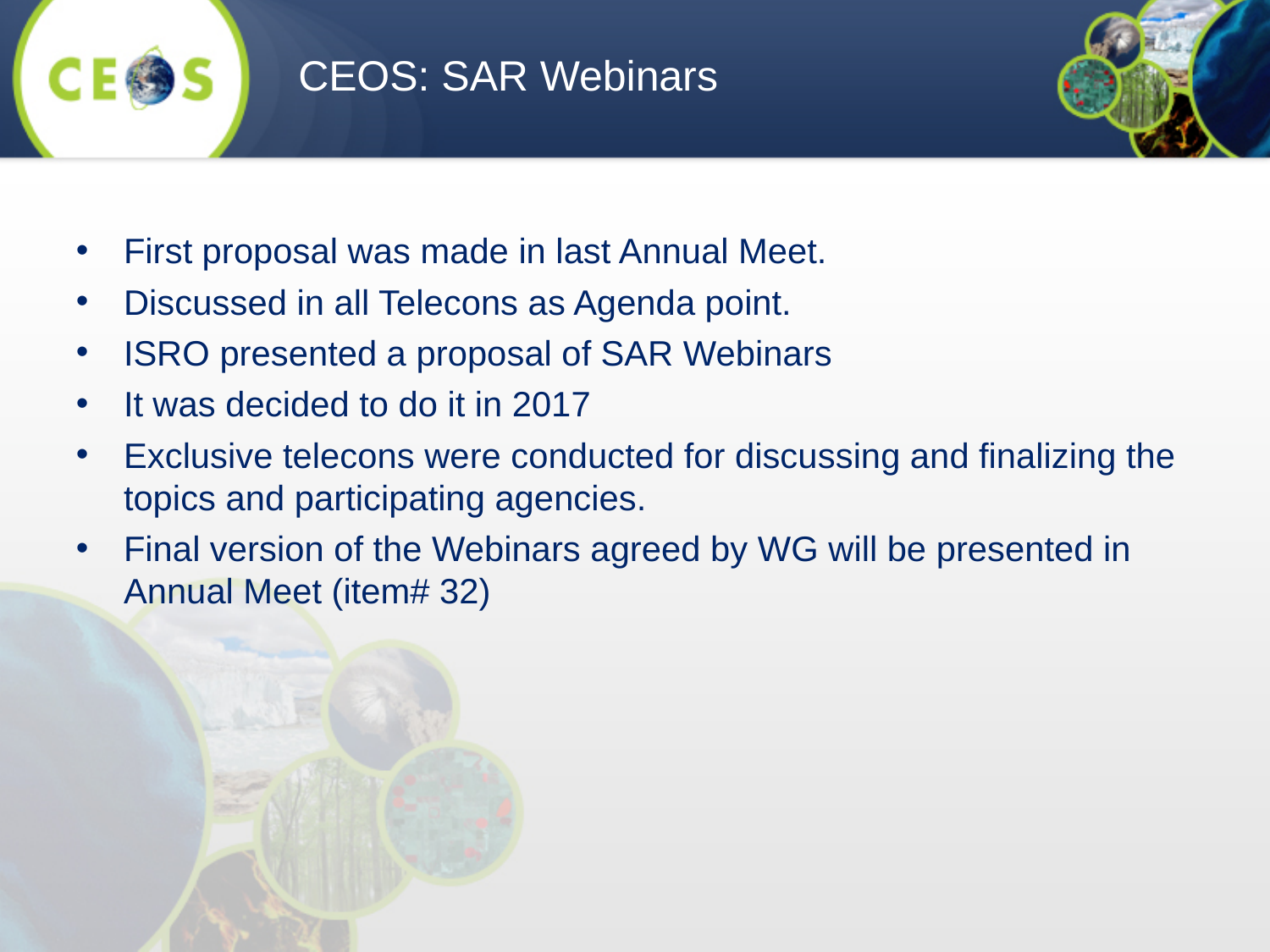

CEOS: SAR Webinars
First proposal was made in last Annual Meet.
Discussed in all Telecons as Agenda point.
ISRO presented a proposal of SAR Webinars
It was decided to do it in 2017
Exclusive telecons were conducted for discussing and finalizing the topics and participating agencies.
Final version of the Webinars agreed by WG will be presented in Annual Meet (item# 32)